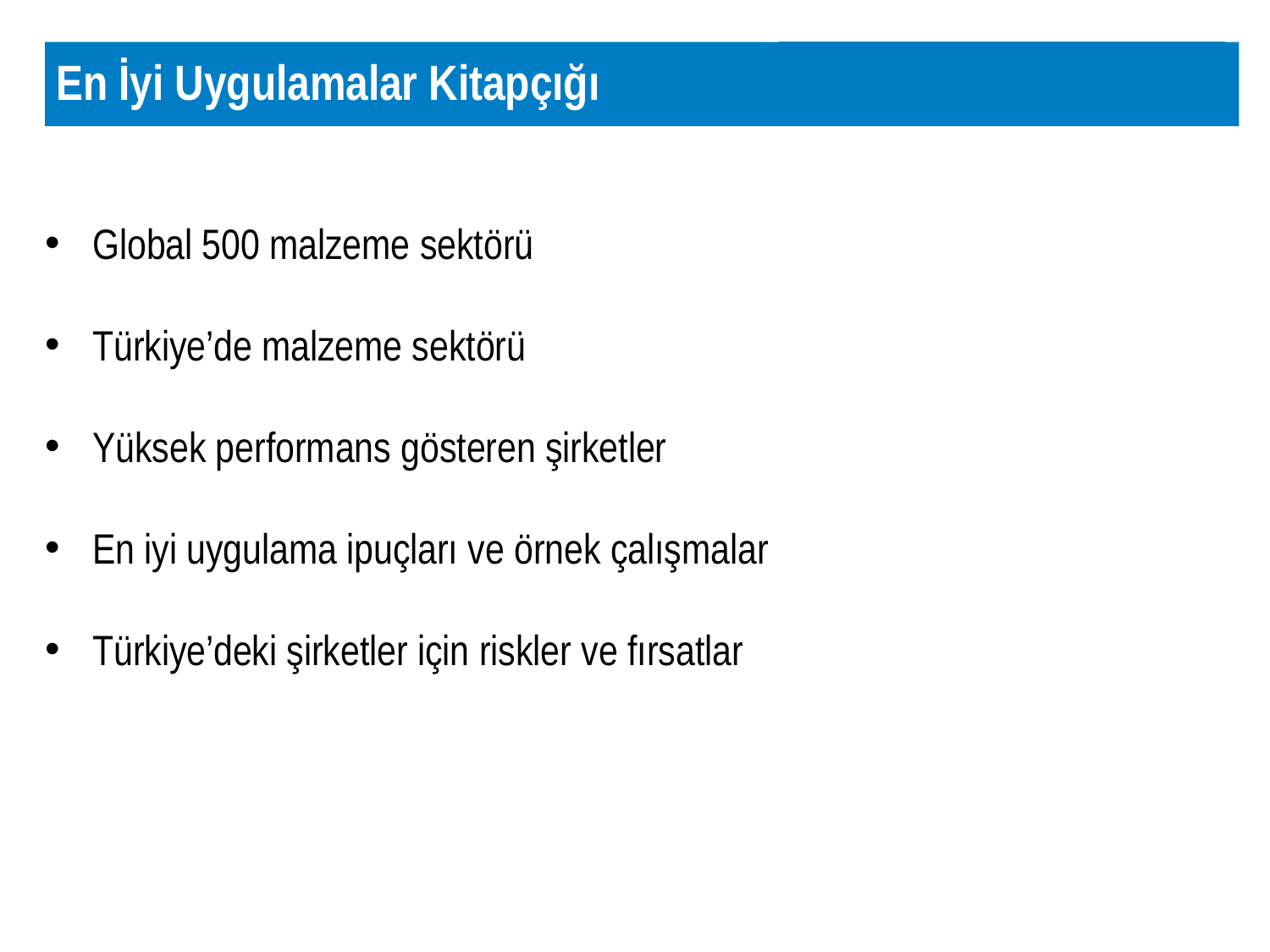

En İyi Uygulamalar Kitapçığı

Global 500 malzeme sektörü

Türkiye’de malzeme sektörü

Yüksek performans gösteren şirketler

En iyi uygulama ipuçları ve örnek çalışmalar

Türkiye’deki şirketler için riskler ve fırsatlar